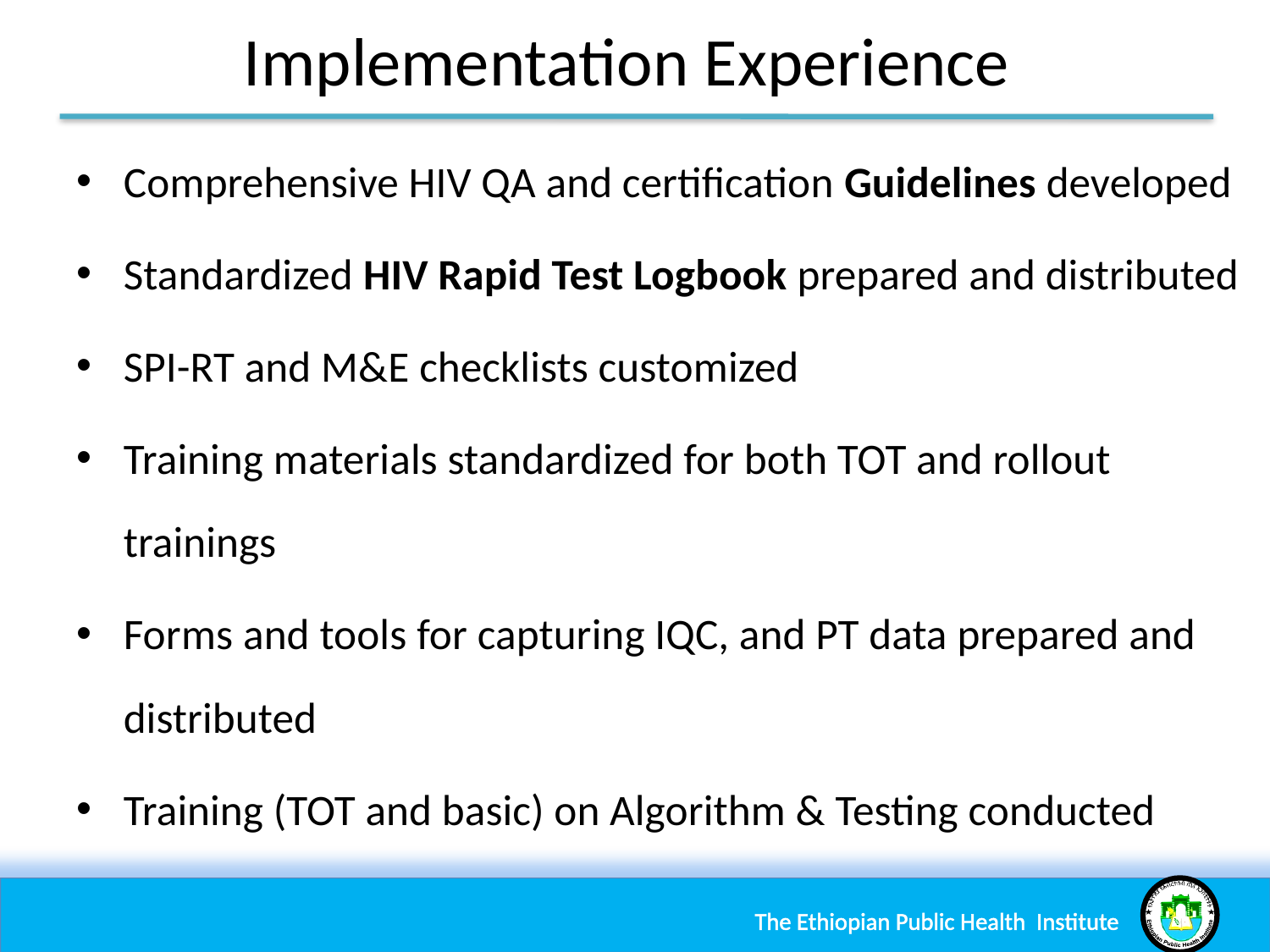

# Implementation Experience
Comprehensive HIV QA and certification Guidelines developed
Standardized HIV Rapid Test Logbook prepared and distributed
SPI-RT and M&E checklists customized
Training materials standardized for both TOT and rollout trainings
Forms and tools for capturing IQC, and PT data prepared and distributed
Training (TOT and basic) on Algorithm & Testing conducted